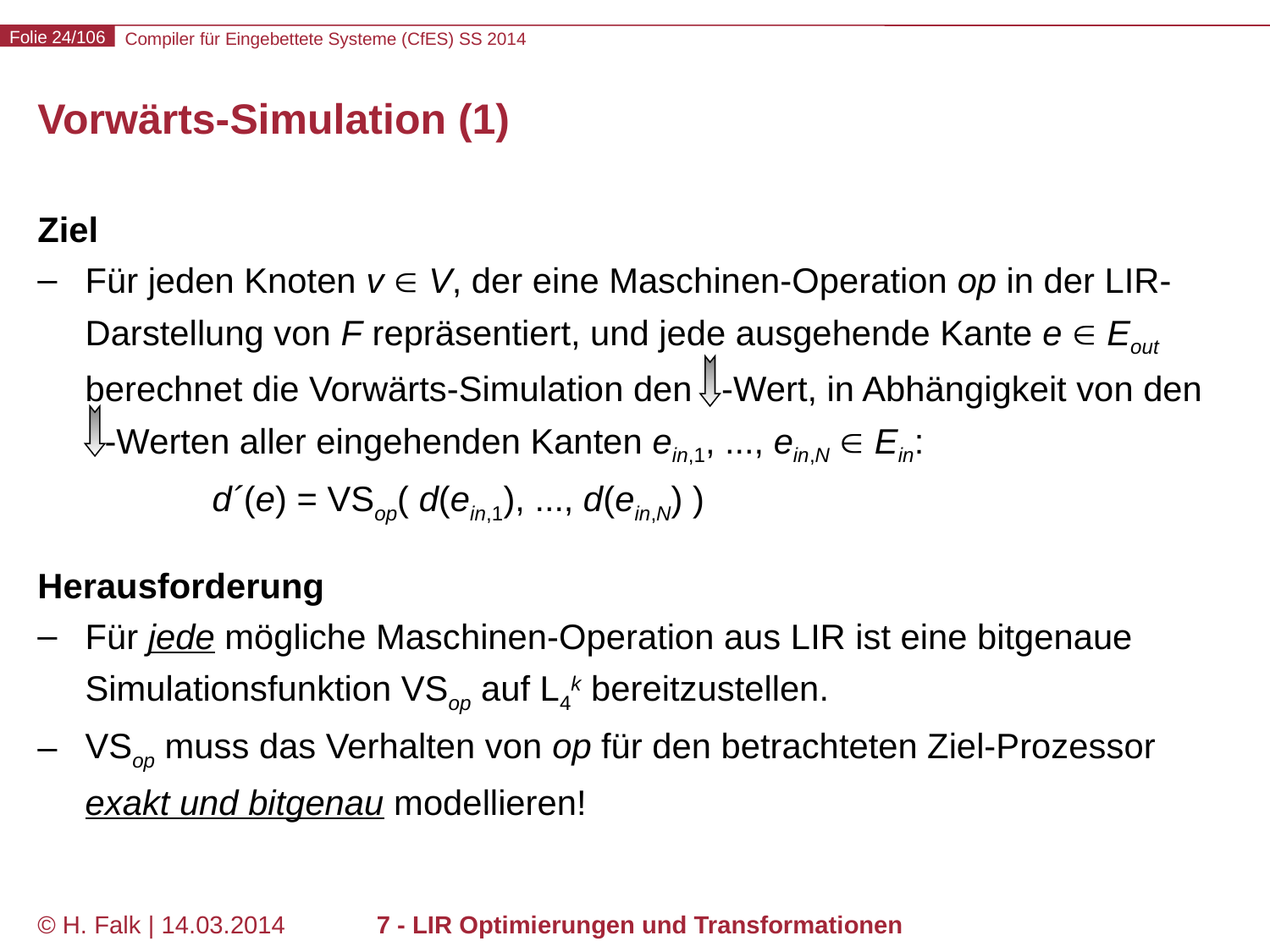

# Vorwärts-Simulation (1)
Ziel
Für jeden Knoten v ∈ V, der eine Maschinen-Operation op in der LIR-Darstellung von F repräsentiert, und jede ausgehende Kante e ∈ Eout berechnet die Vorwärts-Simulation den   -Wert, in Abhängigkeit von den
  -Werten aller eingehenden Kanten ein,1, ..., ein,N ∈ Ein:
	d´(e) = VSop( d(ein,1), ..., d(ein,N) )

Herausforderung
Für jede mögliche Maschinen-Operation aus LIR ist eine bitgenaue Simulationsfunktion VSop auf L4k bereitzustellen.
VSop muss das Verhalten von op für den betrachteten Ziel-Prozessor exakt und bitgenau modellieren!

© H. Falk | 14.03.2014
7 - LIR Optimierungen und Transformationen